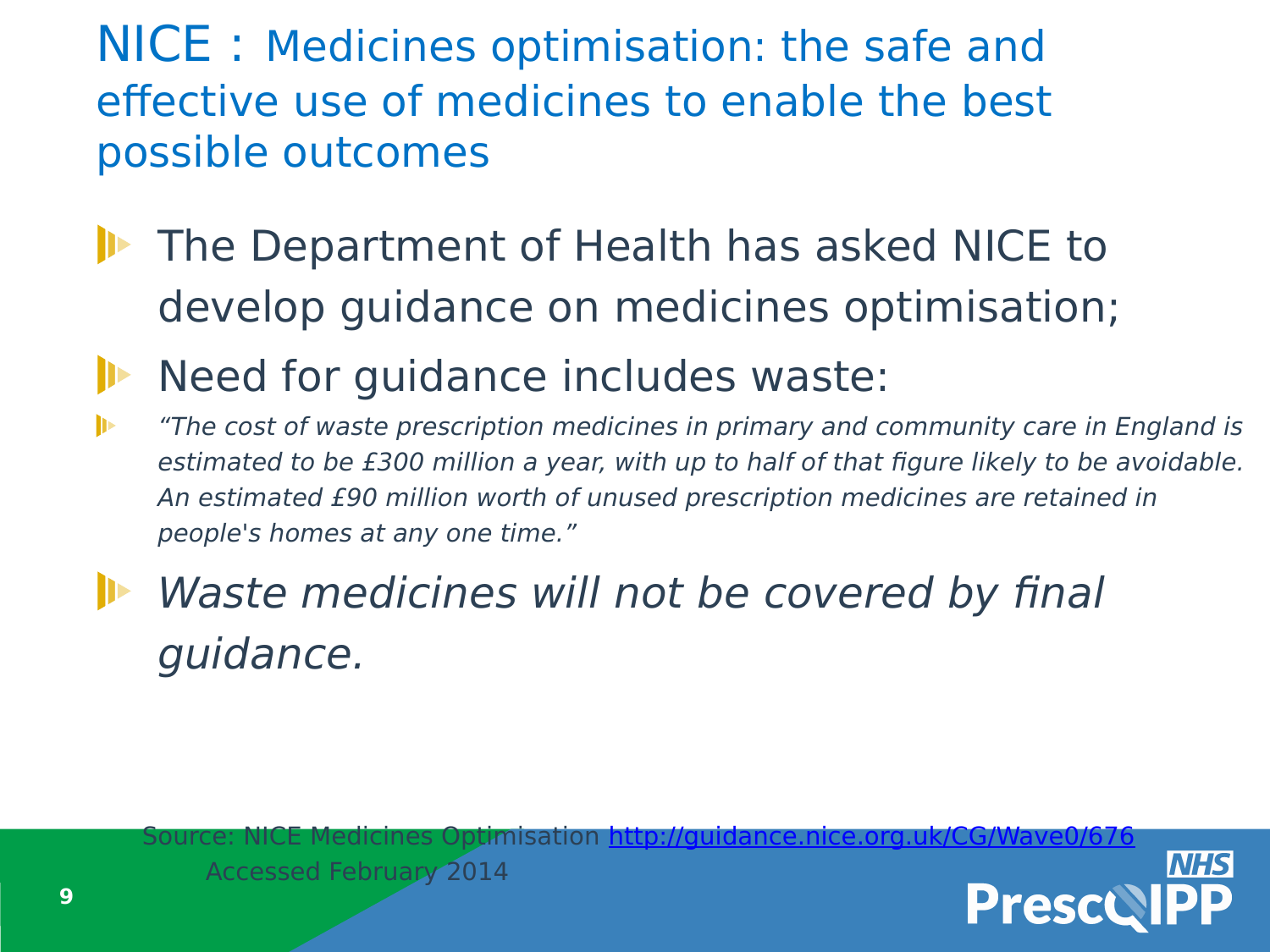

# NICE : Medicines optimisation: the safe and effective use of medicines to enable the best possible outcomes

The Department of Health has asked NICE to develop guidance on medicines optimisation;
Need for guidance includes waste:
“The cost of waste prescription medicines in primary and community care in England is estimated to be £300 million a year, with up to half of that figure likely to be avoidable. An estimated £90 million worth of unused prescription medicines are retained in people's homes at any one time.”
Waste medicines will not be covered by final guidance.

Source: NICE Medicines Optimisation http://guidance.nice.org.uk/CG/Wave0/676  Accessed February 2014